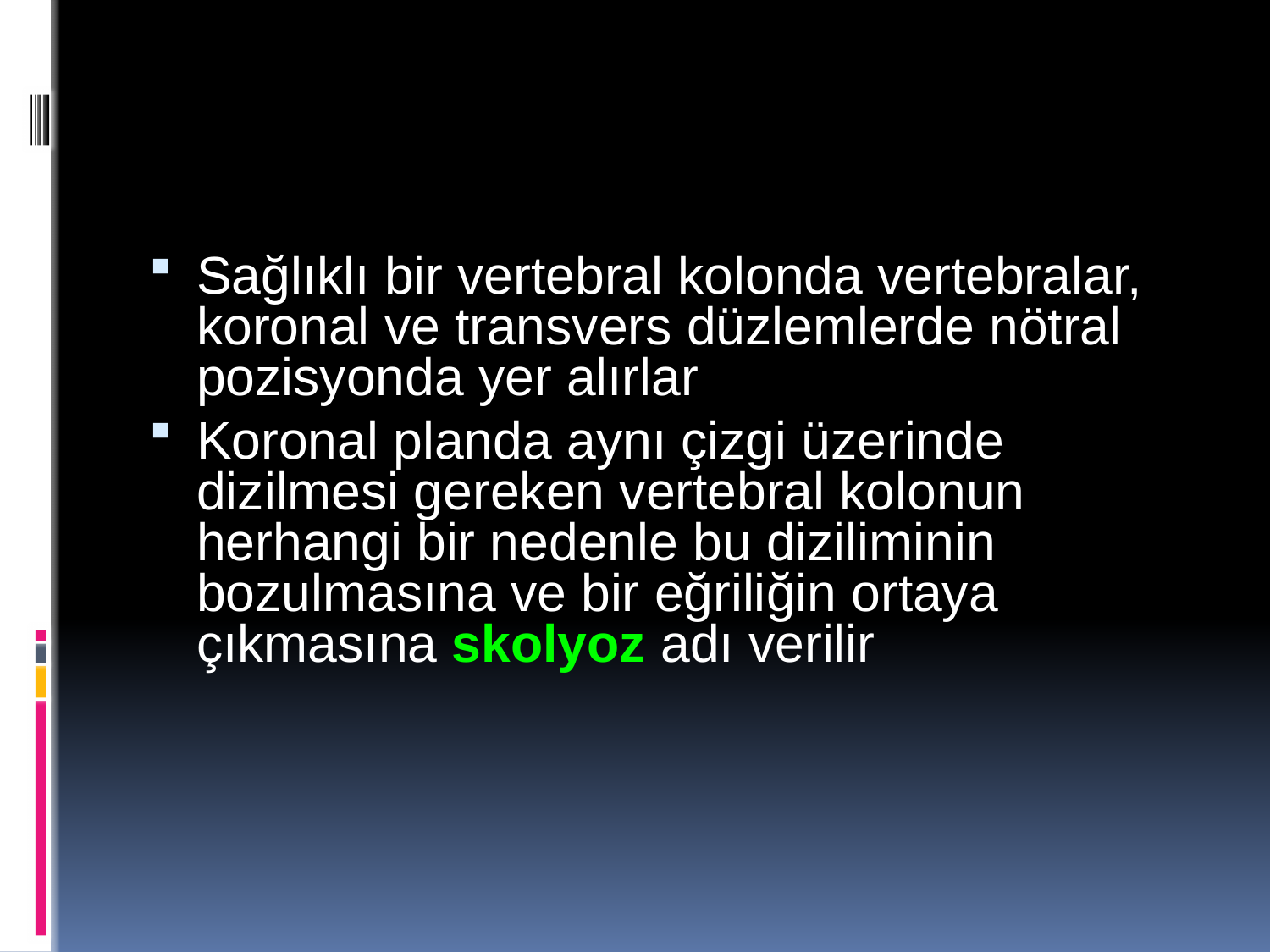

#
Sağlıklı bir vertebral kolonda vertebralar, koronal ve transvers düzlemlerde nötral pozisyonda yer alırlar
Koronal planda aynı çizgi üzerinde dizilmesi gereken vertebral kolonun herhangi bir nedenle bu diziliminin bozulmasına ve bir eğriliğin ortaya çıkmasına skolyoz adı verilir